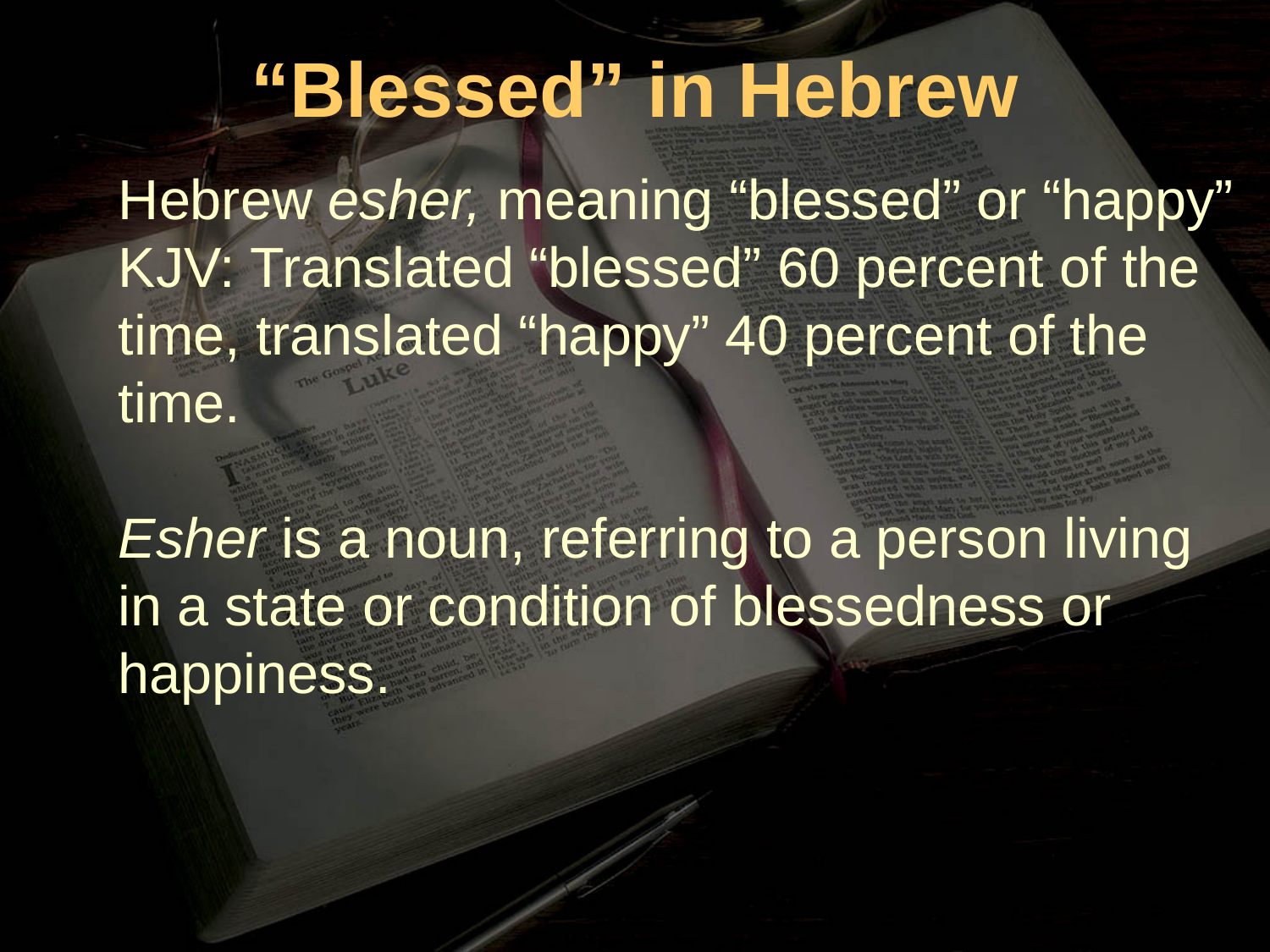

“Blessed” in Hebrew
Hebrew esher, meaning “blessed” or “happy”
KJV: Translated “blessed” 60 percent of the time, translated “happy” 40 percent of the time.

Esher is a noun, referring to a person living in a state or condition of blessedness or happiness.